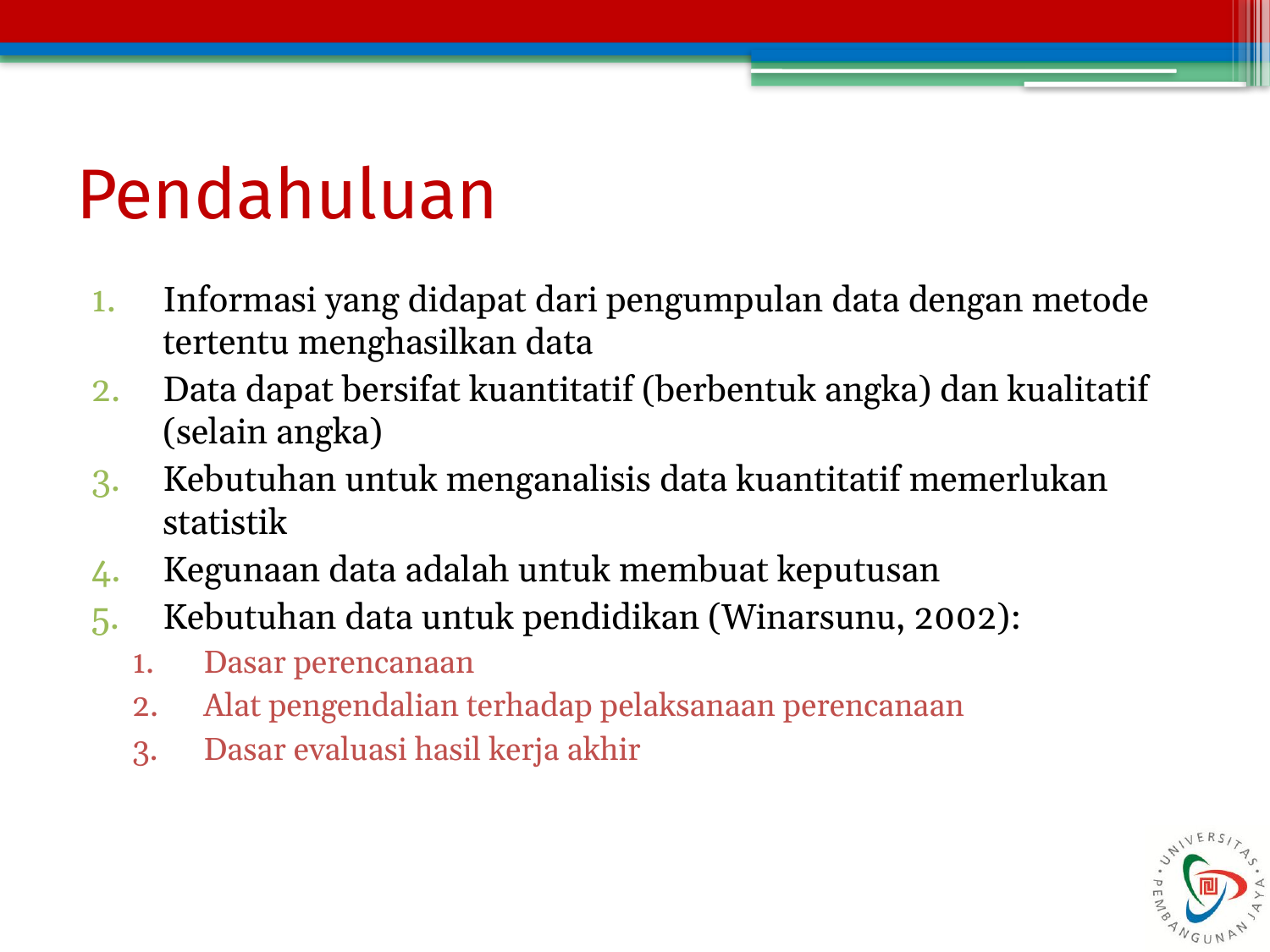

# Pendahuluan
Informasi yang didapat dari pengumpulan data dengan metode tertentu menghasilkan data
Data dapat bersifat kuantitatif (berbentuk angka) dan kualitatif (selain angka)
Kebutuhan untuk menganalisis data kuantitatif memerlukan statistik
Kegunaan data adalah untuk membuat keputusan
Kebutuhan data untuk pendidikan (Winarsunu, 2002):
Dasar perencanaan
Alat pengendalian terhadap pelaksanaan perencanaan
Dasar evaluasi hasil kerja akhir